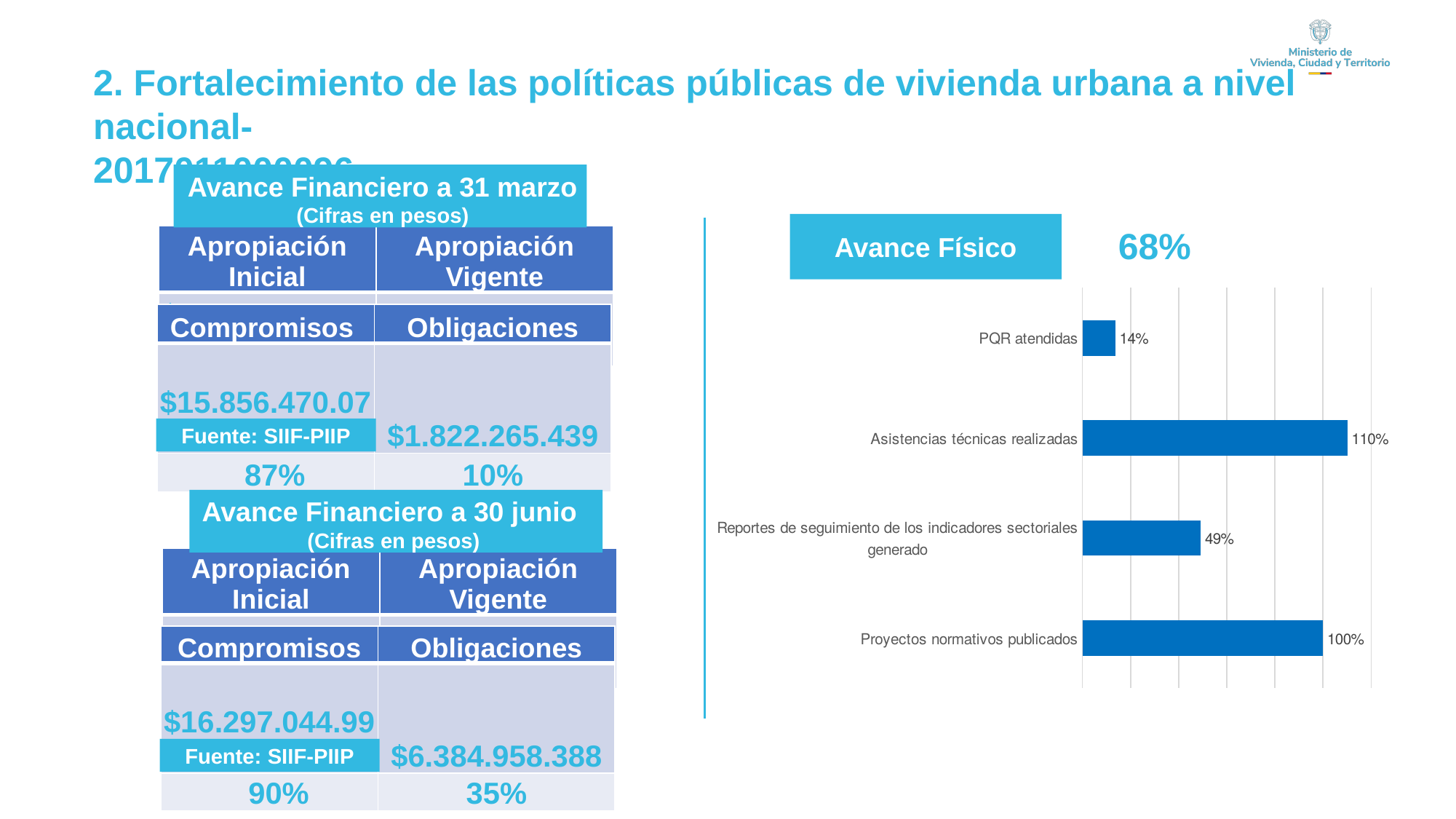

2. Fortalecimiento de las políticas públicas de vivienda urbana a nivel nacional-
2017011000096
Avance Financiero a 31 marzo
(Cifras en pesos)

Avance Físico
 68%
| Apropiación Inicial | Apropiación Vigente |
| --- | --- |
| $18.170.000.000 | $18.170.000.000 |
|  |  |  |
| --- | --- | --- |

### Chart

| Category |  |
|---|---|
| Proyectos normativos publicados | 1.0 |
| Reportes de seguimiento de los indicadores sectoriales generado | 0.49193548387096775 |
| Asistencias técnicas realizadas | 1.1014492753623188 |
| PQR atendidas | 0.13643708609271524 |
| Compromisos | Obligaciones |
| --- | --- |
| $15.856.470.070 | $1.822.265.439 |
| 87% | 10% |
Fuente: SIIF-PIIP
Avance Financiero a 31 marzo
(Cifras en pesos)
Avance Financiero a 30 junio
(Cifras en pesos)

| Apropiación Inicial | Apropiación Vigente |
| --- | --- |
| $18.170.000.000 | $18.170.000.000 |
| Compromisos | Obligaciones |
| --- | --- |
| $16.297.044.993 | $6.384.958.388 |
| 90% | 35% |
Fuente: SIIF-PIIP